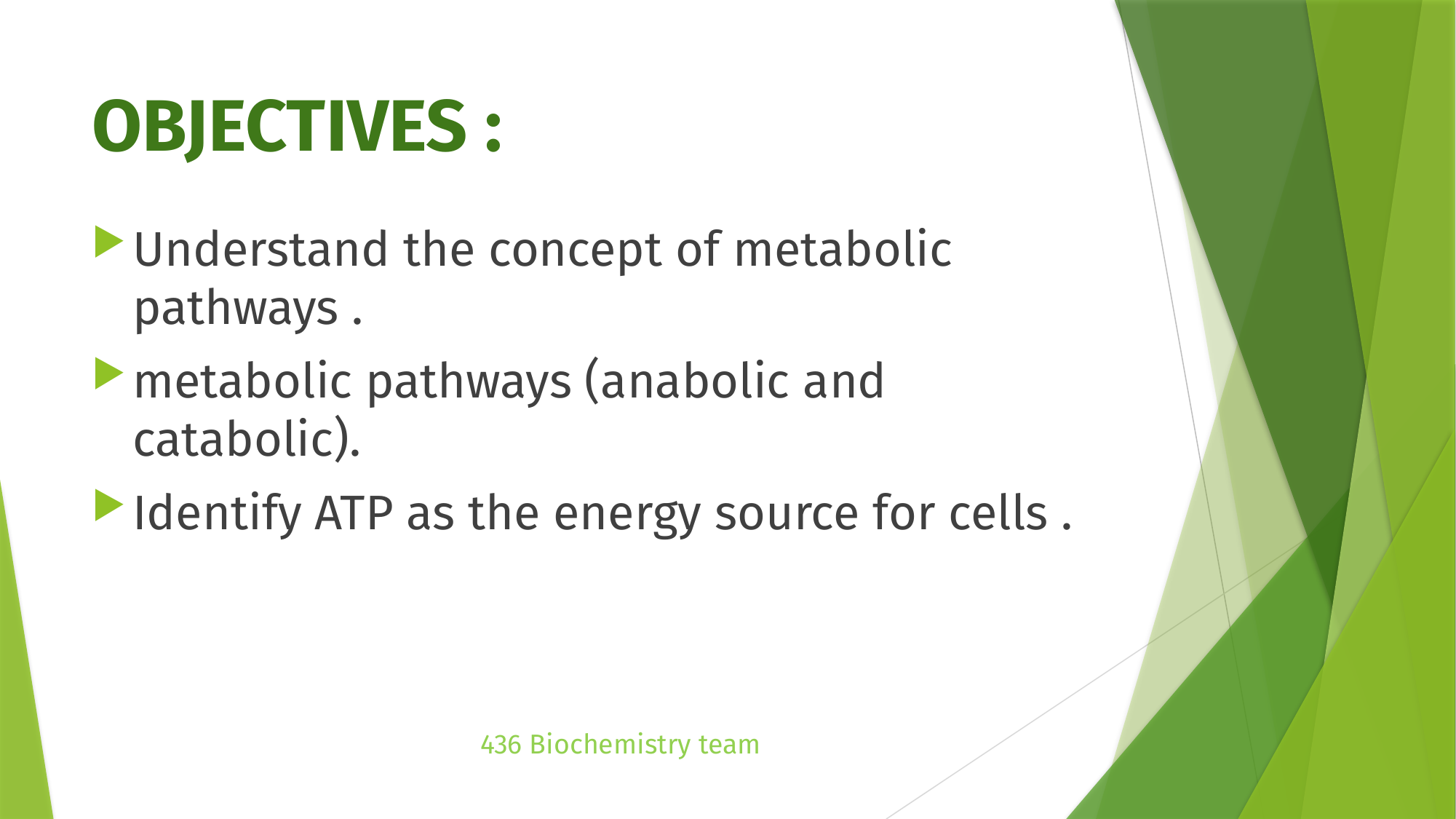

# OBJECTIVES :
Understand the concept of metabolic pathways .
metabolic pathways (anabolic and catabolic).
Identify ATP as the energy source for cells .
436 Biochemistry team